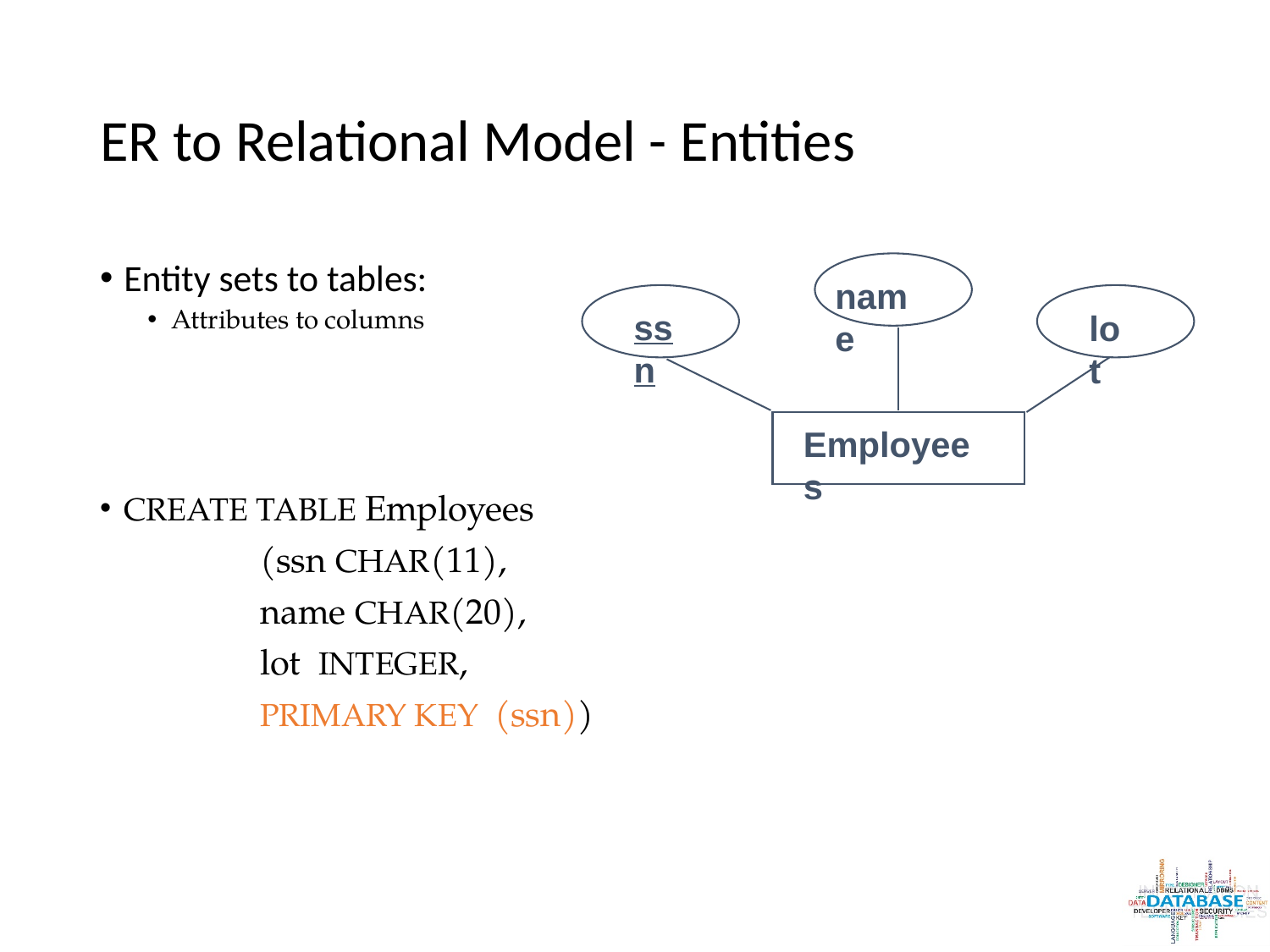

# ER to Relational Model - Entities
Entity sets to tables:
Attributes to columns

CREATE TABLE Employees
                  (ssn CHAR(11),
                  name CHAR(20),
                  lot  INTEGER,
                  PRIMARY KEY  (ssn))

name

ssn
lot

Employees